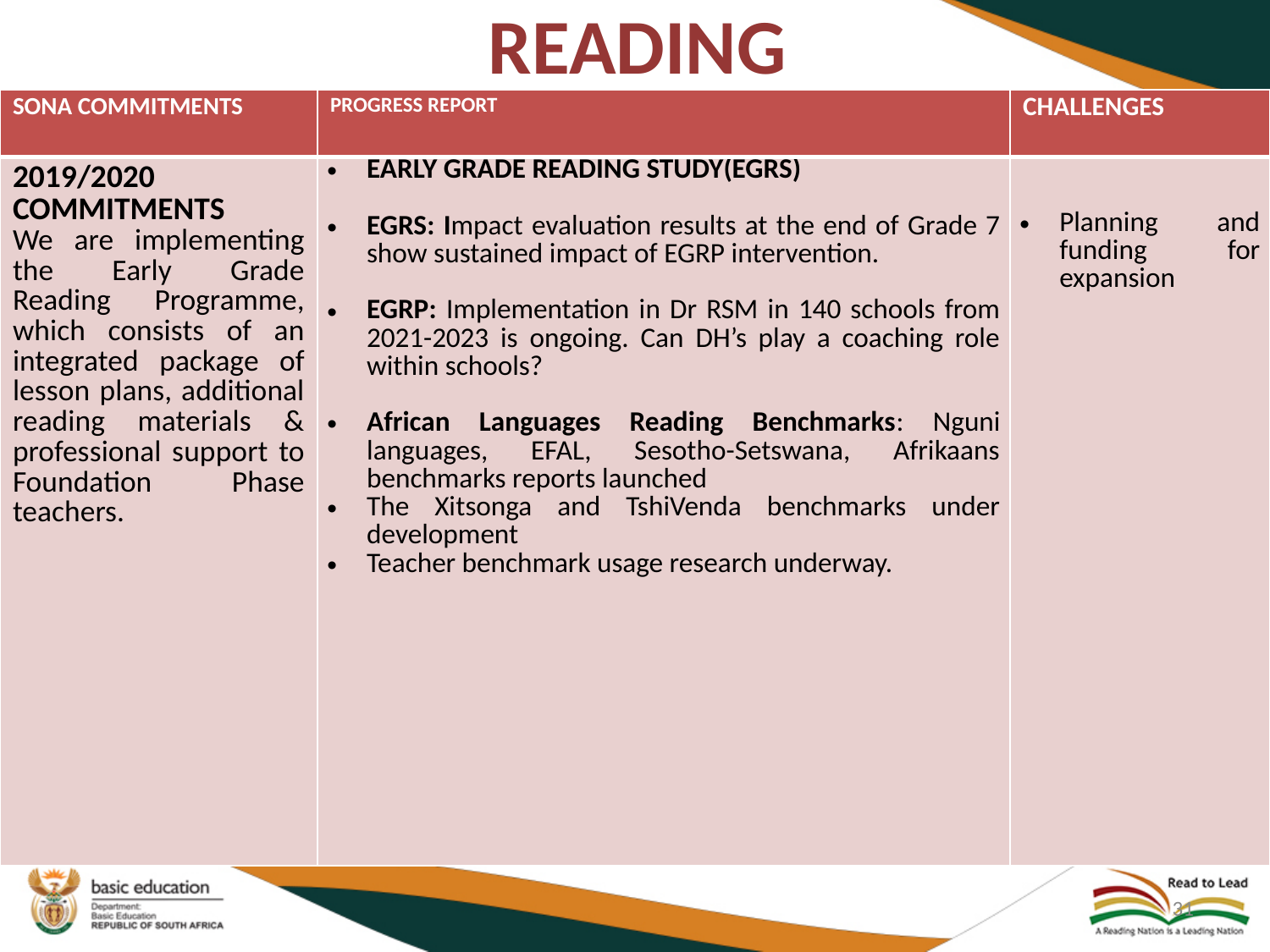

# READING
| SONA COMMITMENTS | PROGRESS REPORT | CHALLENGES |
| --- | --- | --- |
| 2019/2020 COMMITMENTS We are implementing the Early Grade Reading Programme, which consists of an integrated package of lesson plans, additional reading materials & professional support to Foundation Phase teachers. | EARLY GRADE READING STUDY(EGRS) EGRS: Impact evaluation results at the end of Grade 7 show sustained impact of EGRP intervention. EGRP: Implementation in Dr RSM in 140 schools from 2021-2023 is ongoing. Can DH’s play a coaching role within schools? African Languages Reading Benchmarks: Nguni languages, EFAL, Sesotho-Setswana, Afrikaans benchmarks reports launched The Xitsonga and TshiVenda benchmarks under development Teacher benchmark usage research underway. | Planning and funding for expansion |
31